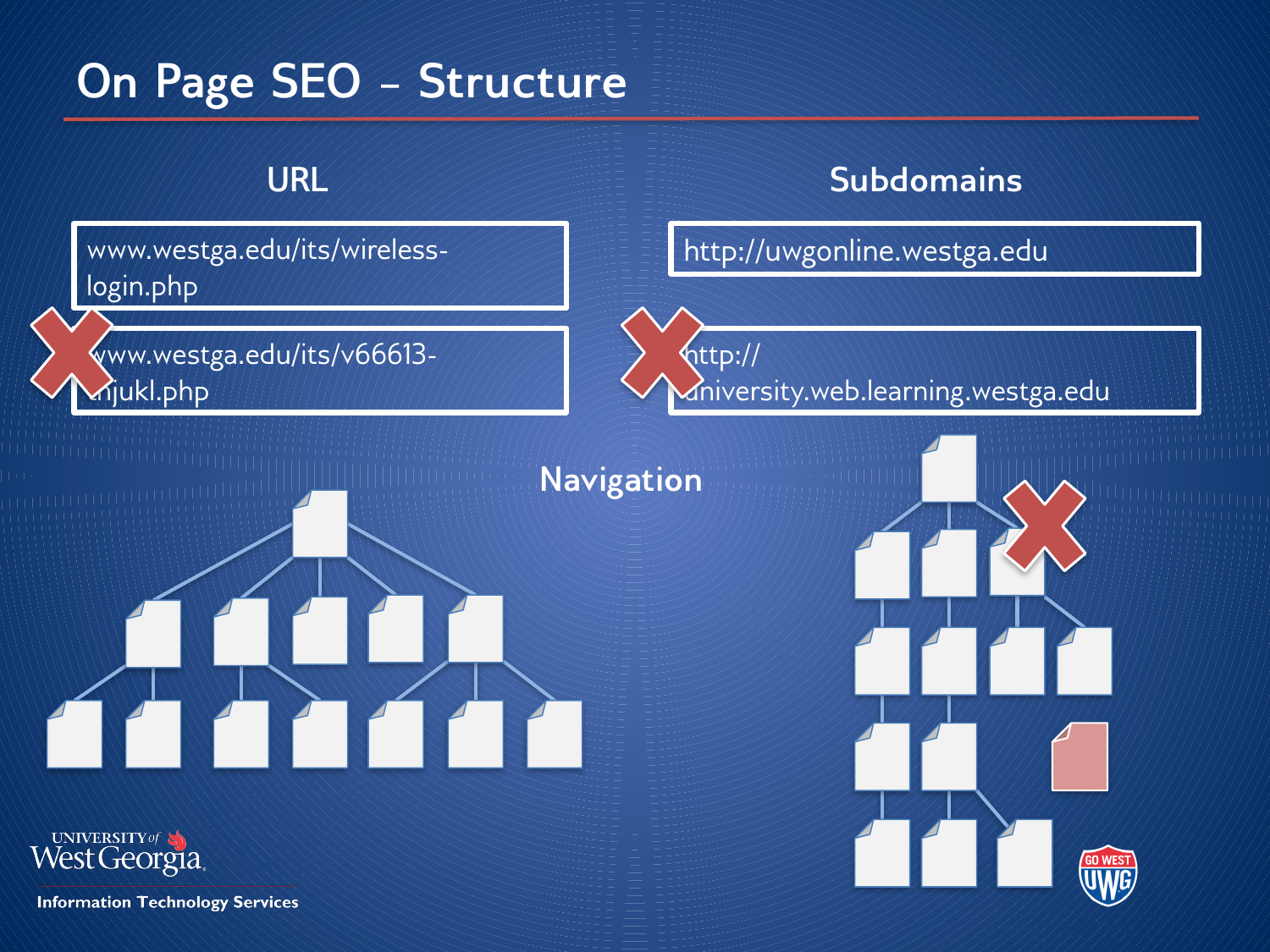

# On Page SEO – Structure
URL
Subdomains
www.westga.edu/its/wireless-login.php
http://uwgonline.westga.edu

http://university.web.learning.westga.edu
www.westga.edu/its/v66613-thjukl.php

Navigation